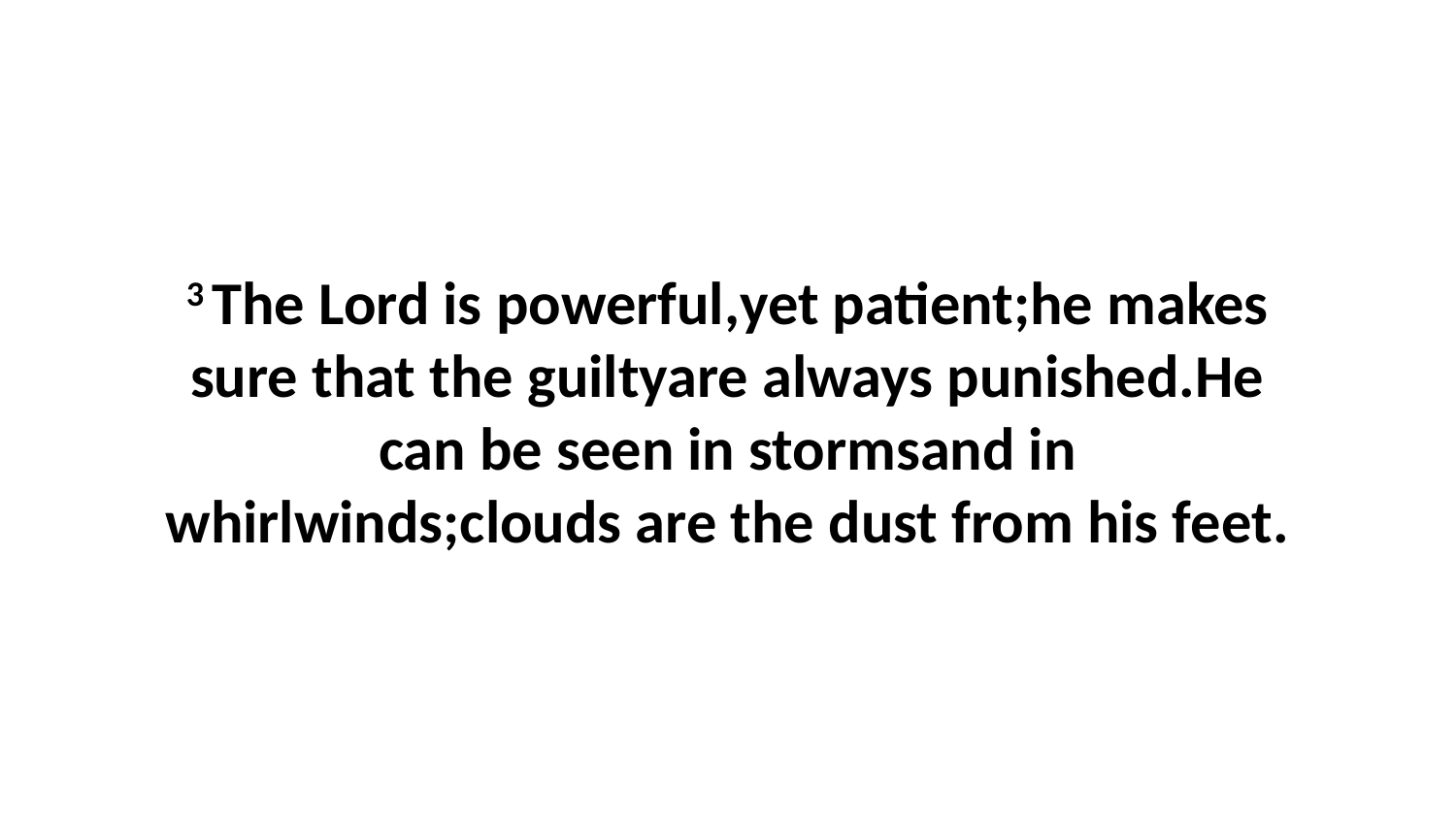

3 The Lord is powerful,yet patient;he makes sure that the guiltyare always punished.He can be seen in stormsand in whirlwinds;clouds are the dust from his feet.